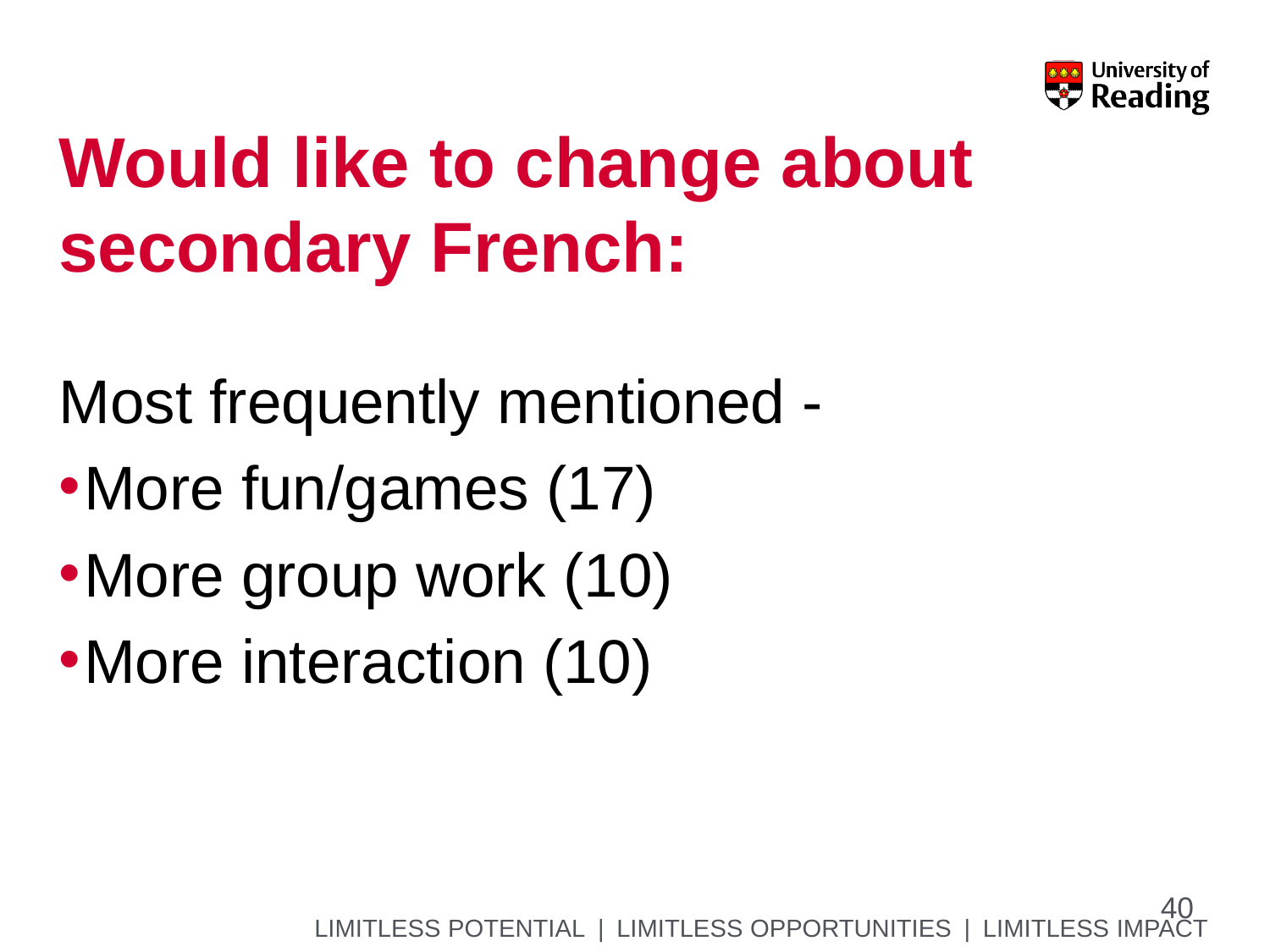

# Would like to change about secondary French:

Most frequently mentioned -
More fun/games (17)
More group work (10)
More interaction (10)
40